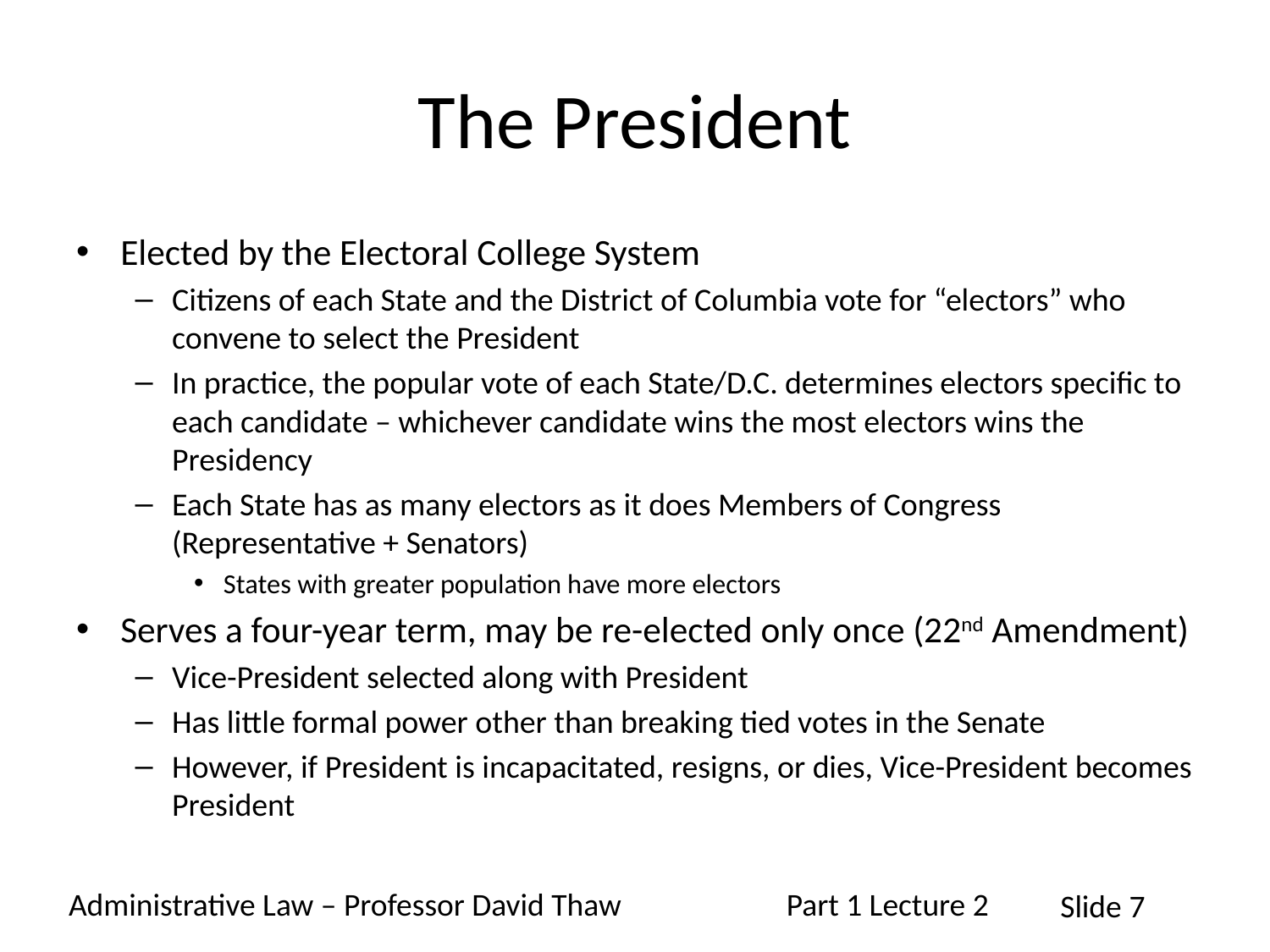

# The President
Elected by the Electoral College System
Citizens of each State and the District of Columbia vote for “electors” who convene to select the President
In practice, the popular vote of each State/D.C. determines electors specific to each candidate – whichever candidate wins the most electors wins the Presidency
Each State has as many electors as it does Members of Congress (Representative + Senators)
States with greater population have more electors
Serves a four-year term, may be re-elected only once (22nd Amendment)
Vice-President selected along with President
Has little formal power other than breaking tied votes in the Senate
However, if President is incapacitated, resigns, or dies, Vice-President becomes President